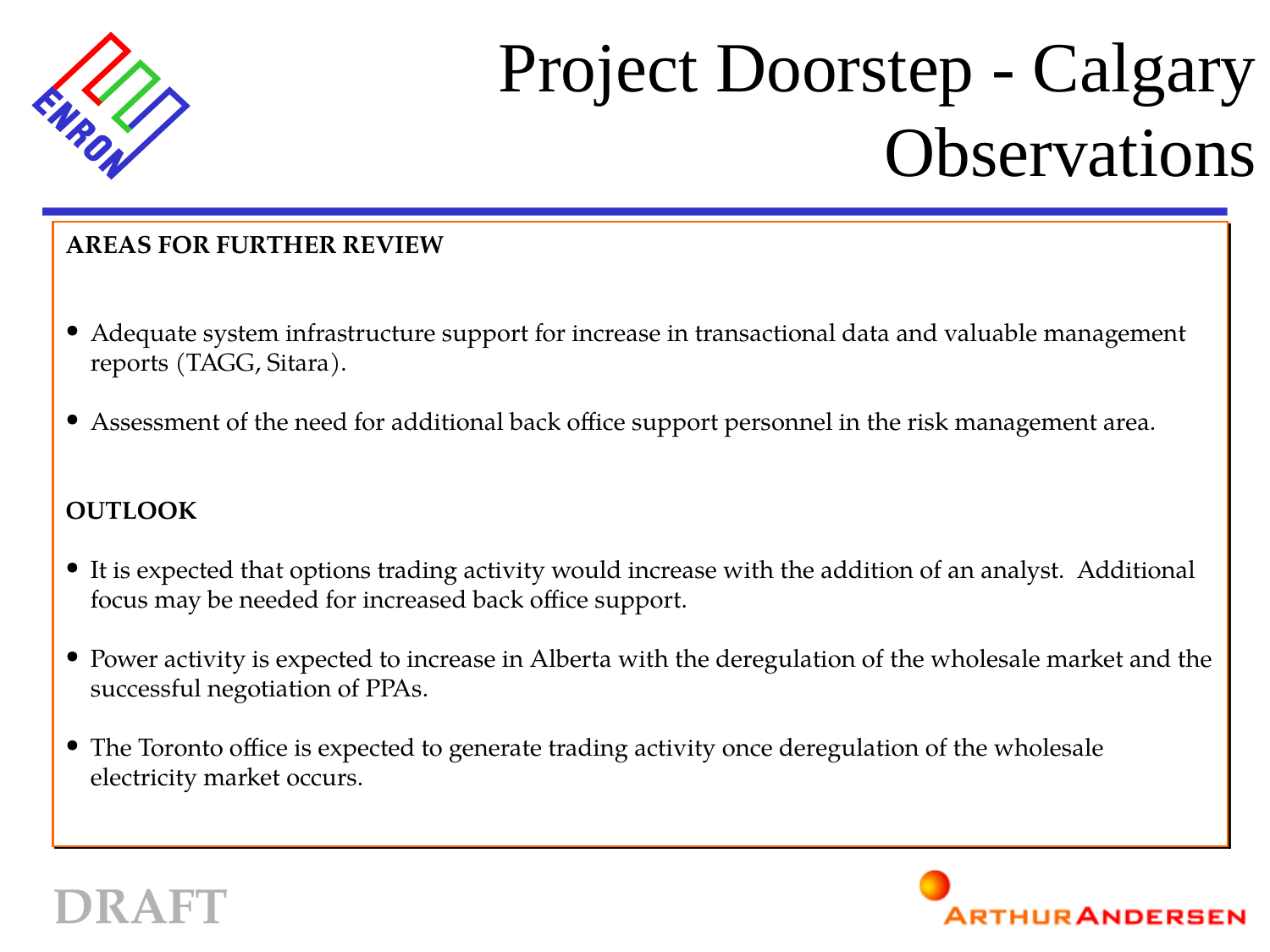

Project Doorstep - Calgary
Observations
AREAS FOR FURTHER REVIEW

Adequate system infrastructure support for increase in transactional data and valuable management reports (TAGG, Sitara).

Assessment of the need for additional back office support personnel in the risk management area.

OUTLOOK

It is expected that options trading activity would increase with the addition of an analyst.  Additional focus may be needed for increased back office support.

Power activity is expected to increase in Alberta with the deregulation of the wholesale market and the successful negotiation of PPAs.

The Toronto office is expected to generate trading activity once deregulation of the wholesale electricity market occurs.